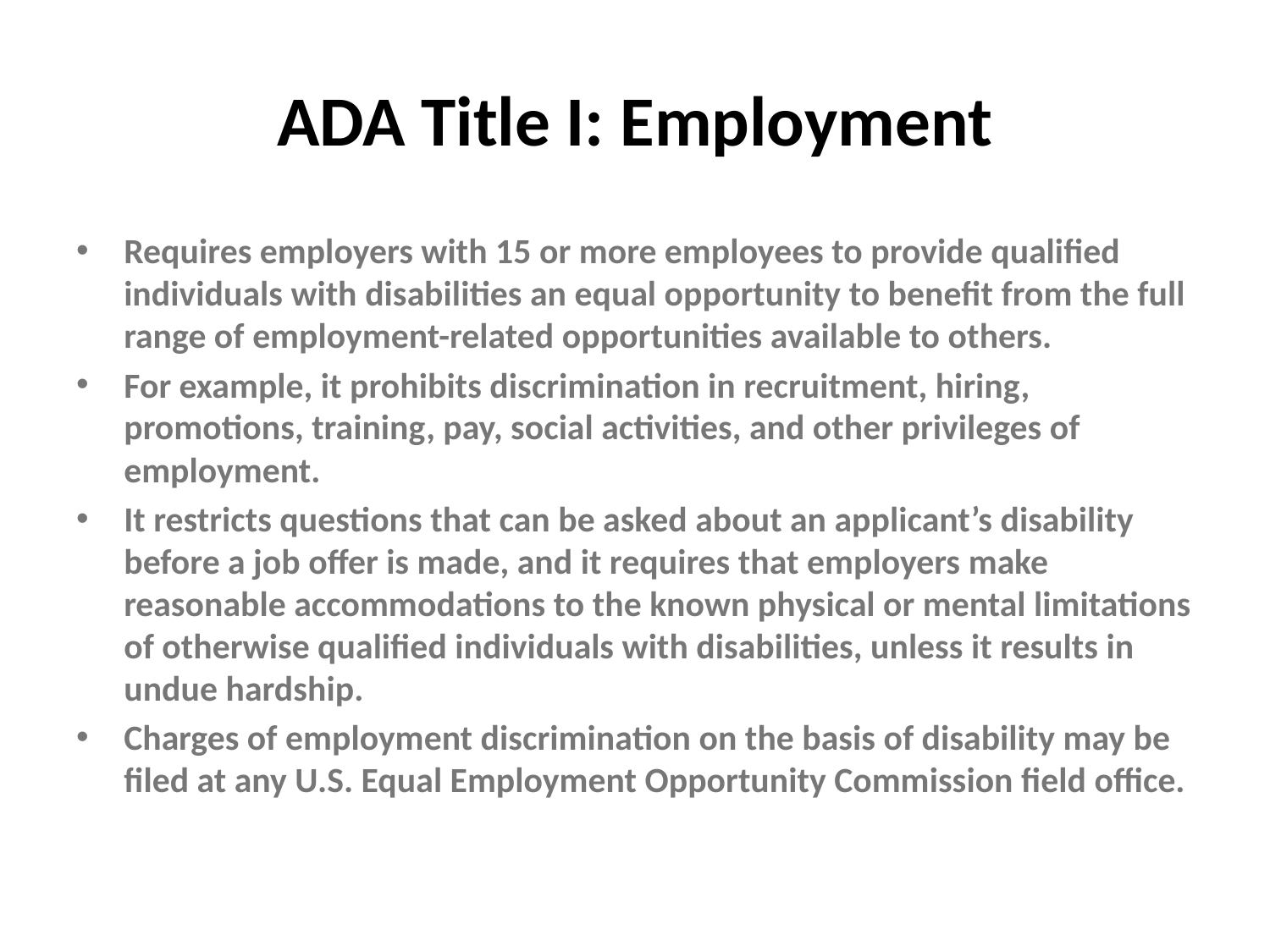

# ADA Title I: Employment
Requires employers with 15 or more employees to provide qualified individuals with disabilities an equal opportunity to benefit from the full range of employment-related opportunities available to others.
For example, it prohibits discrimination in recruitment, hiring, promotions, training, pay, social activities, and other privileges of employment.
It restricts questions that can be asked about an applicant’s disability before a job offer is made, and it requires that employers make reasonable accommodations to the known physical or mental limitations of otherwise qualified individuals with disabilities, unless it results in undue hardship.
Charges of employment discrimination on the basis of disability may be filed at any U.S. Equal Employment Opportunity Commission field office.